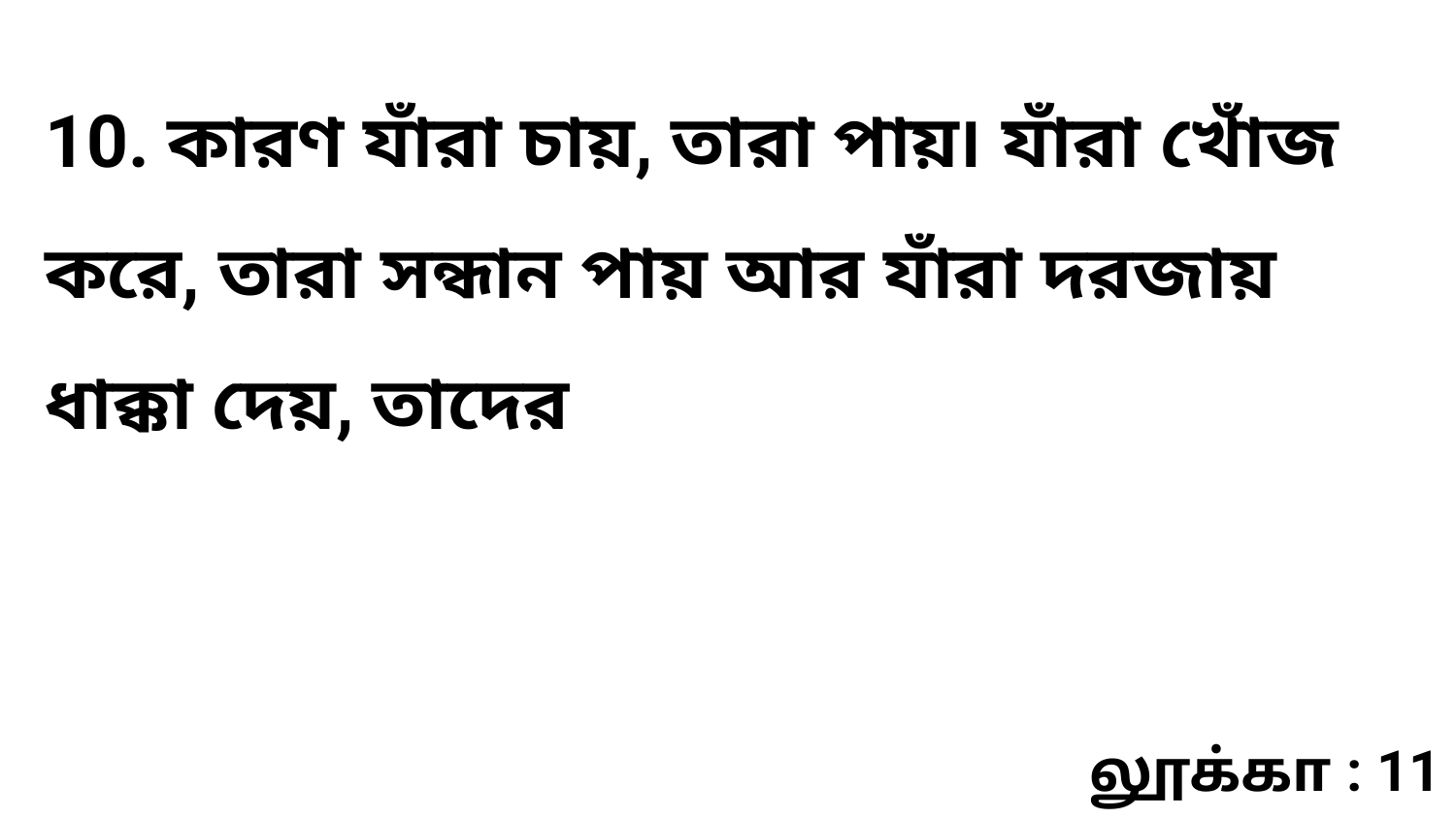

10. কারণ যাঁরা চায়, তারা পায়৷ যাঁরা খোঁজ করে, তারা সন্ধান পায় আর যাঁরা দরজায় ধাক্কা দেয়, তাদের
லூக்கா : 11